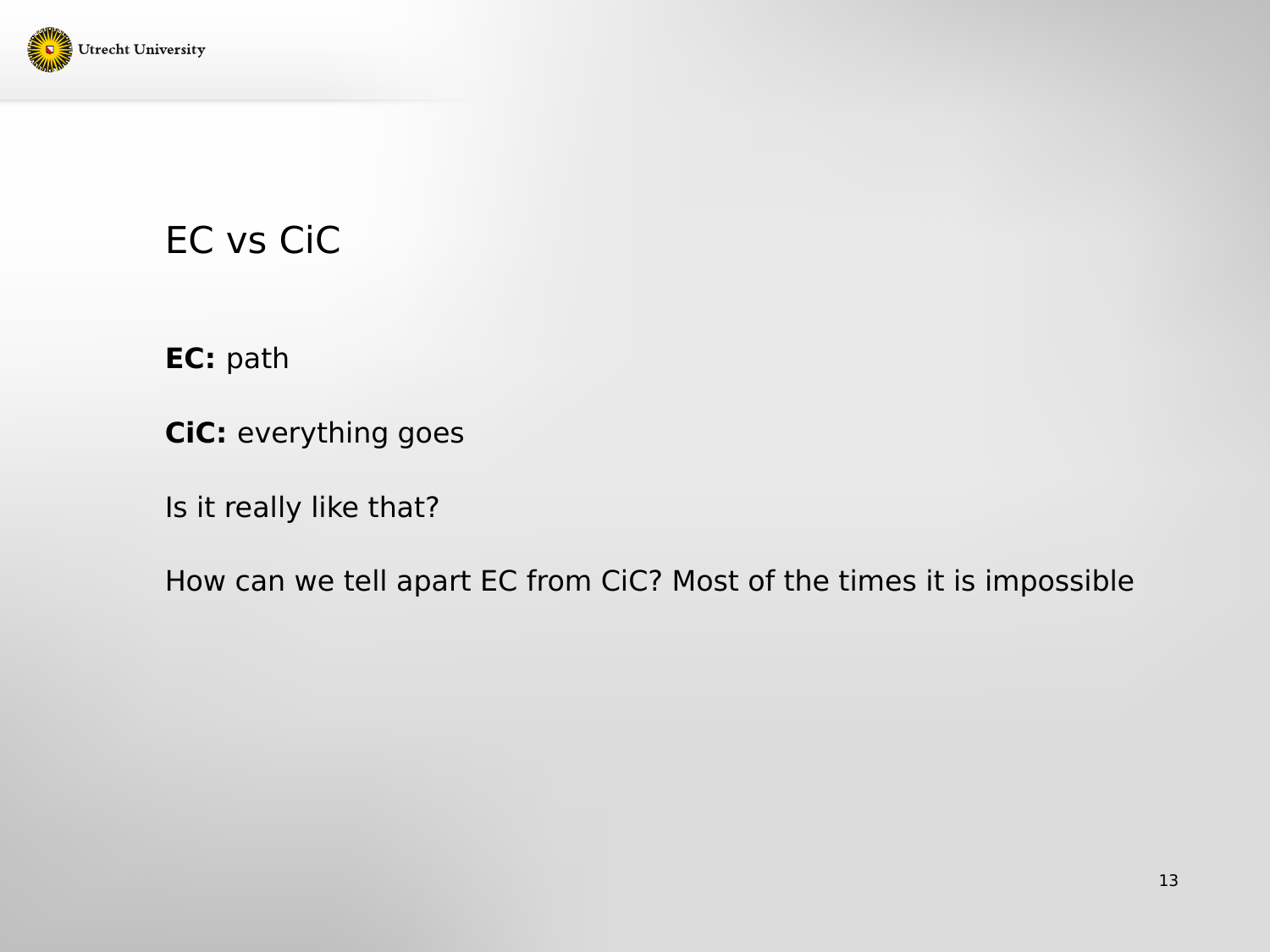

# EC vs CiC
EC: path

CiC: everything goes

Is it really like that?

How can we tell apart EC from CiC? Most of the times it is impossible
13